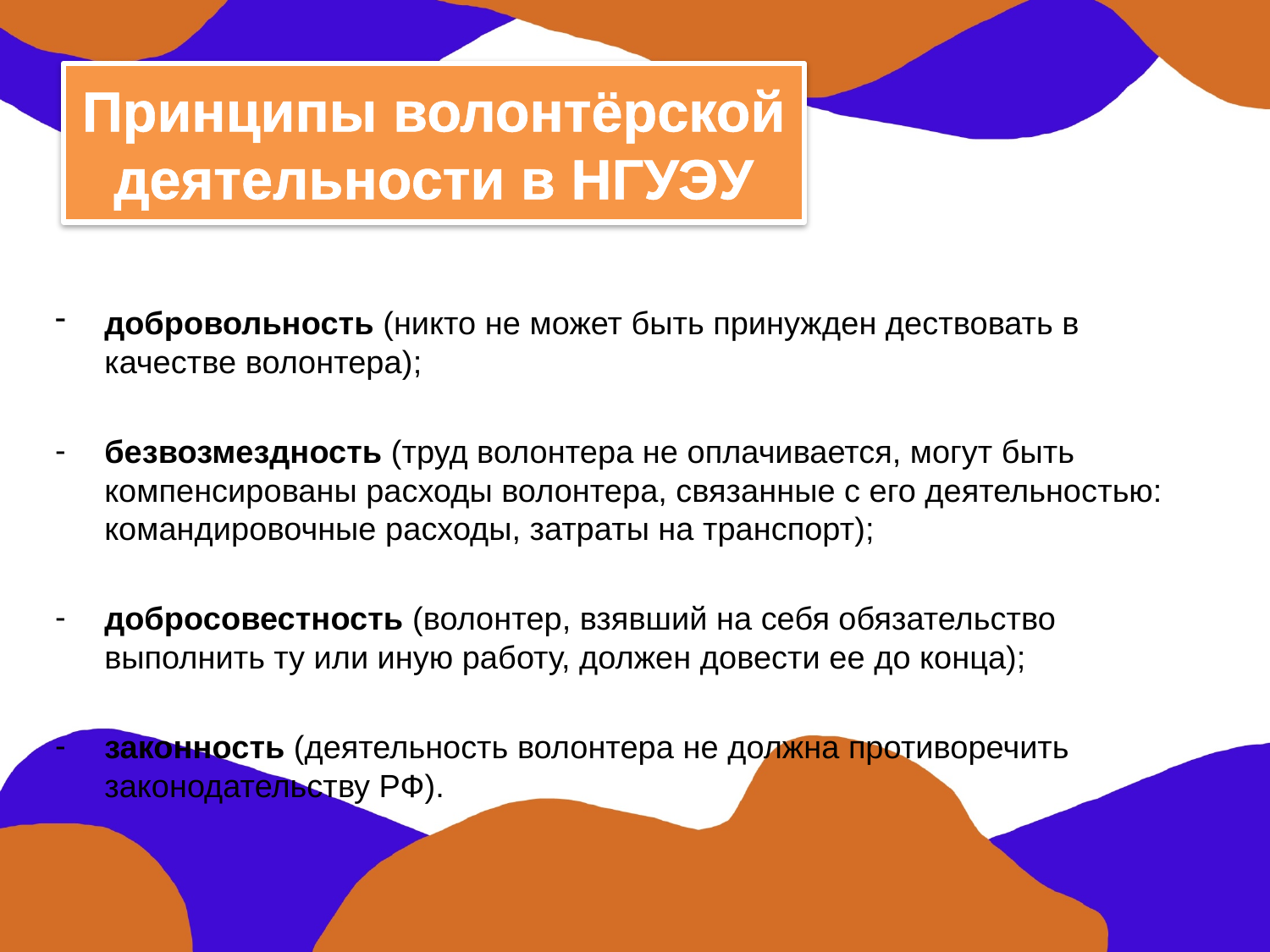

# Принципы волонтёрской деятельности в НГУЭУ
добровольность (никто не может быть принужден дествовать в качестве волонтера);

безвозмездность (труд волонтера не оплачивается, могут быть компенсированы расходы волонтера, связанные с его деятельностью: командировочные расходы, затраты на транспорт);

добросовестность (волонтер, взявший на себя обязательство выполнить ту или иную работу, должен довести ее до конца);

законность (деятельность волонтера не должна противоречить законодательству РФ).